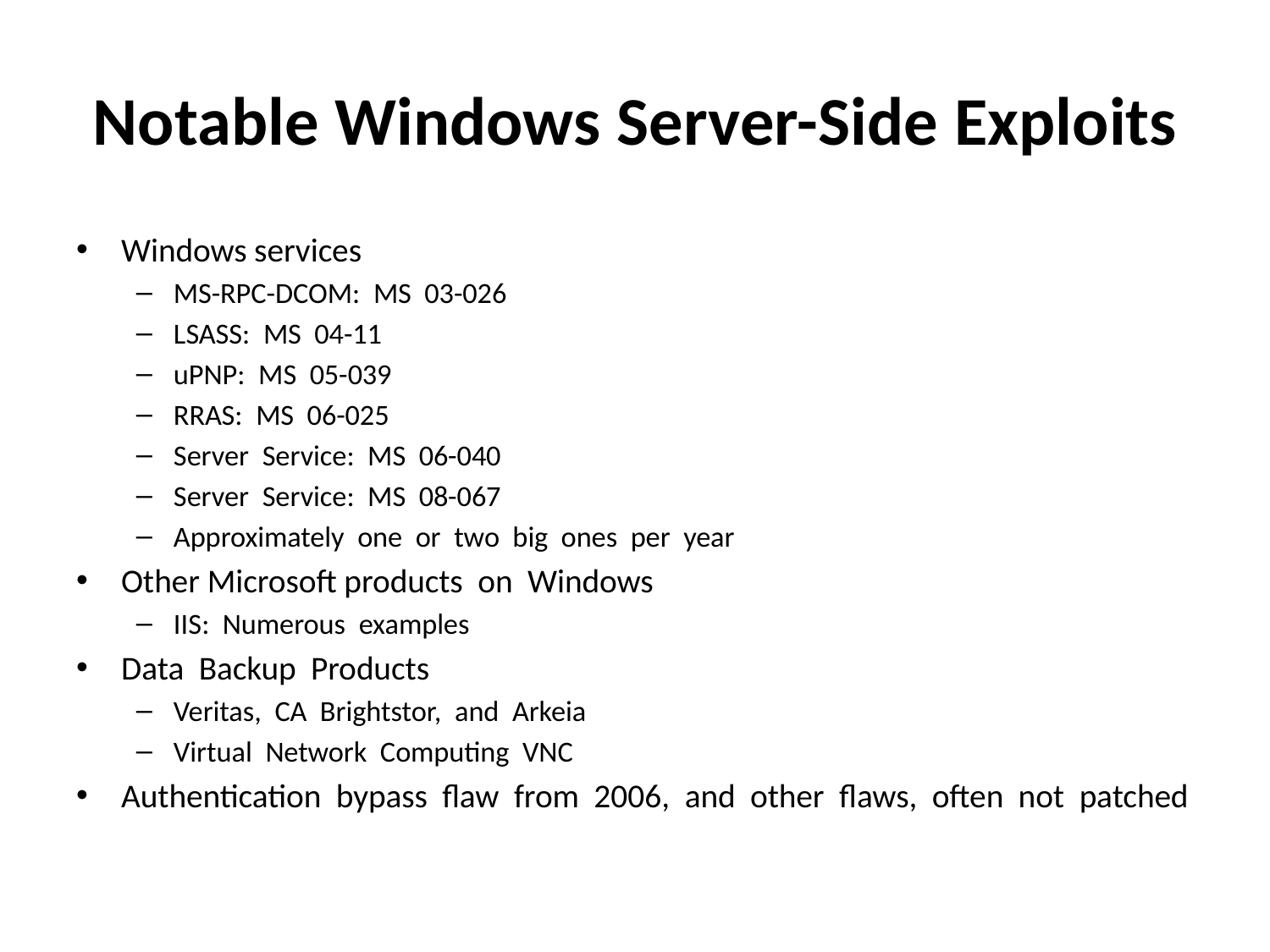

# Notable Windows Server-Side Exploits
Windows services
MS-RPC-DCOM:  MS  03-026
LSASS:  MS  04-11
uPNP:  MS  05-039
RRAS:  MS  06-025
Server  Service:  MS  06-040
Server  Service:  MS  08-067
Approximately  one  or  two  big  ones  per  year
Other Microsoft products  on  Windows
IIS:  Numerous  examples
Data  Backup  Products
Veritas,  CA  Brightstor,  and  Arkeia
Virtual  Network  Computing  VNC
Authentication  bypass  flaw  from  2006,  and  other  flaws,  often  not  patched